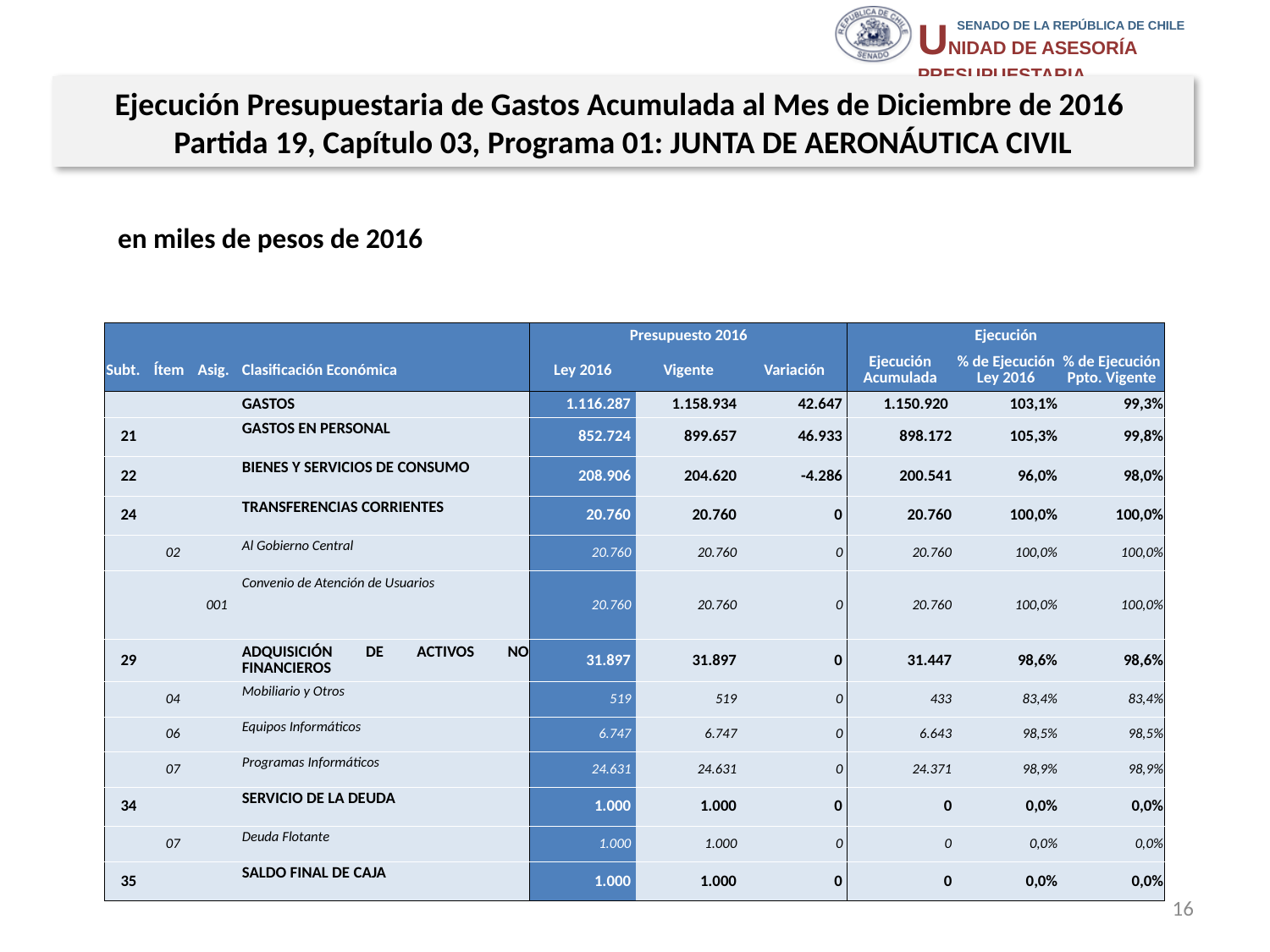

Ejecución Presupuestaria de Gastos Acumulada al Mes de Diciembre de 2016
Partida 19, Capítulo 03, Programa 01: JUNTA DE AERONÁUTICA CIVIL
en miles de pesos de 2016
|  |  |  |  | Presupuesto 2016 |  |  | Ejecución |  |  |
| --- | --- | --- | --- | --- | --- | --- | --- | --- | --- |
| Subt. | Ítem | Asig. | Clasificación Económica | Ley 2016 | Vigente | Variación | Ejecución Acumulada | % de Ejecución Ley 2016 | % de Ejecución Ppto. Vigente |
|  |  |  | GASTOS | 1.116.287 | 1.158.934 | 42.647 | 1.150.920 | 103,1% | 99,3% |
| 21 |  |  | GASTOS EN PERSONAL | 852.724 | 899.657 | 46.933 | 898.172 | 105,3% | 99,8% |
| 22 |  |  | BIENES Y SERVICIOS DE CONSUMO | 208.906 | 204.620 | -4.286 | 200.541 | 96,0% | 98,0% |
| 24 |  |  | TRANSFERENCIAS CORRIENTES | 20.760 | 20.760 | 0 | 20.760 | 100,0% | 100,0% |
|  | 02 |  | Al Gobierno Central | 20.760 | 20.760 | 0 | 20.760 | 100,0% | 100,0% |
|  |  | 001 | Convenio de Atención de Usuarios | 20.760 | 20.760 | 0 | 20.760 | 100,0% | 100,0% |
| 29 |  |  | ADQUISICIÓN DE ACTIVOS NO FINANCIEROS | 31.897 | 31.897 | 0 | 31.447 | 98,6% | 98,6% |
|  | 04 |  | Mobiliario y Otros | 519 | 519 | 0 | 433 | 83,4% | 83,4% |
|  | 06 |  | Equipos Informáticos | 6.747 | 6.747 | 0 | 6.643 | 98,5% | 98,5% |
|  | 07 |  | Programas Informáticos | 24.631 | 24.631 | 0 | 24.371 | 98,9% | 98,9% |
| 34 |  |  | SERVICIO DE LA DEUDA | 1.000 | 1.000 | 0 | 0 | 0,0% | 0,0% |
|  | 07 |  | Deuda Flotante | 1.000 | 1.000 | 0 | 0 | 0,0% | 0,0% |
| 35 |  |  | SALDO FINAL DE CAJA | 1.000 | 1.000 | 0 | 0 | 0,0% | 0,0% |
Fuente: Elaboración propia en base  a Informes de ejecución presupuestaria mensual de DIPRES
16